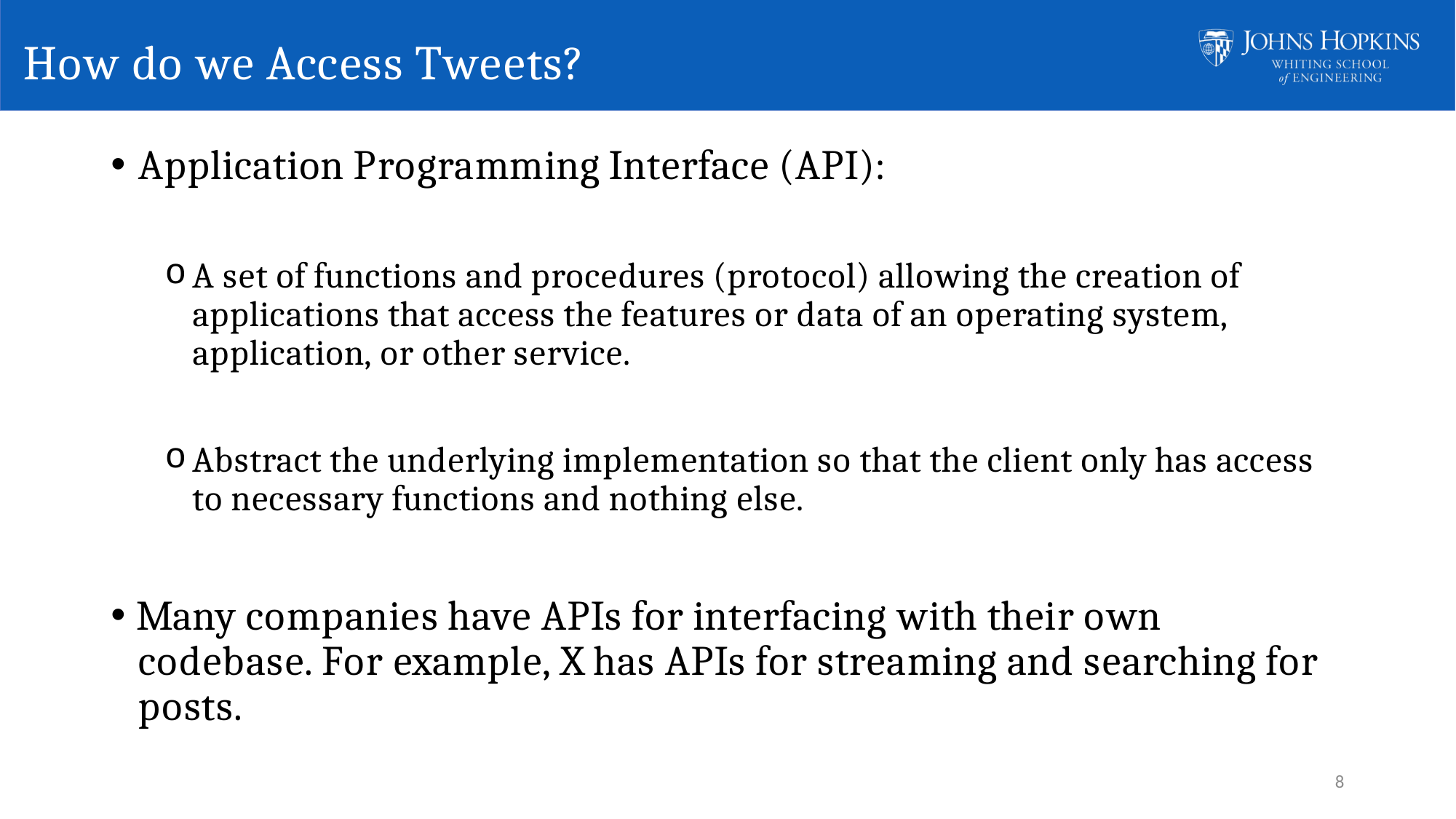

# How do we Access Tweets?
Application Programming Interface (API):

A set of functions and procedures (protocol) allowing the creation of applications that access the features or data of an operating system, application, or other service.

Abstract the underlying implementation so that the client only has access to necessary functions and nothing else.

Many companies have APIs for interfacing with their own codebase. For example, X has APIs for streaming and searching for posts.

8